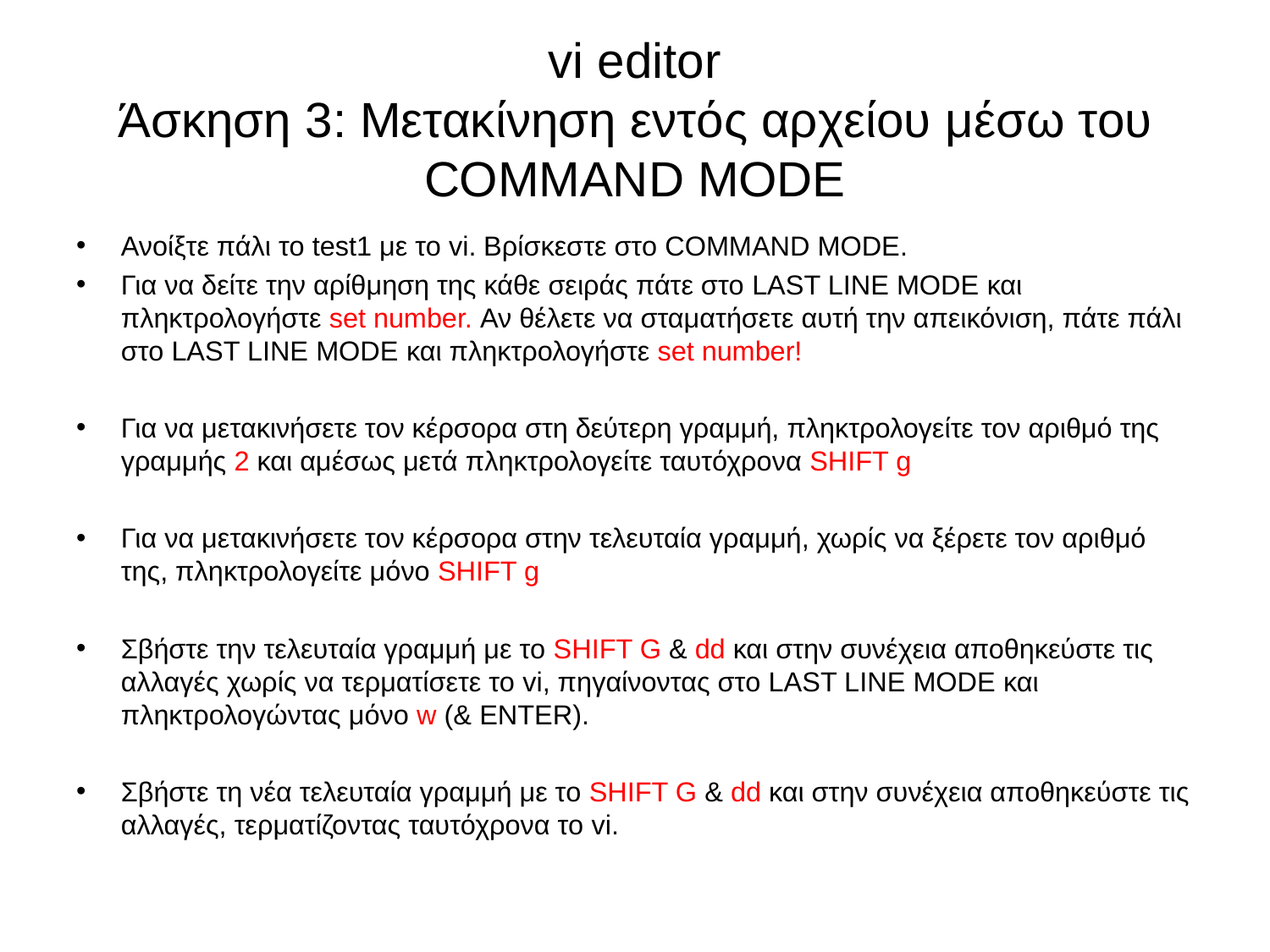

# vi editor Άσκηση 3: Μετακίνηση εντός αρχείου μέσω του COMMAND MODE
Ανοίξτε πάλι το test1 με το vi. Βρίσκεστε στο COMMAND MODE.
Για να δείτε την αρίθμηση της κάθε σειράς πάτε στο LAST LINE MODE και πληκτρολογήστε set number. Αν θέλετε να σταματήσετε αυτή την απεικόνιση, πάτε πάλι στο LAST LINE MODE και πληκτρολογήστε set number!

Για να μετακινήσετε τον κέρσορα στη δεύτερη γραμμή, πληκτρολογείτε τον αριθμό της  γραμμής 2 και αμέσως μετά πληκτρολογείτε ταυτόχρονα SHIFT g

Για να μετακινήσετε τον κέρσορα στην τελευταία γραμμή, χωρίς να ξέρετε τον αριθμό της, πληκτρολογείτε μόνο SHIFT g

Σβήστε την τελευταία γραμμή με το SHIFT G & dd και στην συνέχεια αποθηκεύστε τις αλλαγές χωρίς να τερματίσετε το vi, πηγαίνοντας στο LAST LINE MODE και πληκτρολογώντας μόνο w (& ENTER).

Σβήστε τη νέα τελευταία γραμμή με το SHIFT G & dd και στην συνέχεια αποθηκεύστε τις αλλαγές, τερματίζοντας ταυτόχρονα το vi.